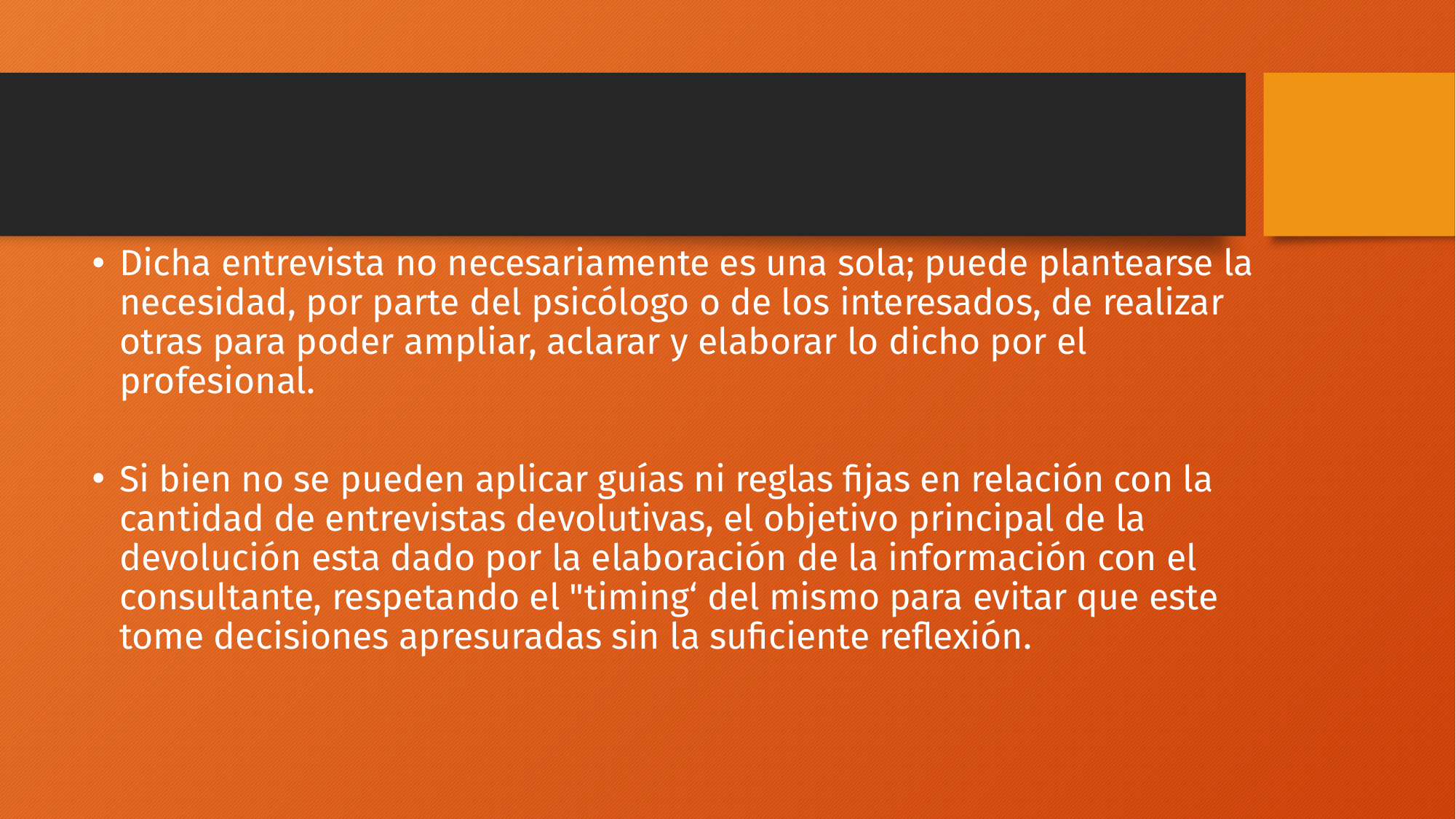

Dicha entrevista no necesariamente es una sola; puede plantearse la necesidad, por parte del psicólogo o de los interesados, de realizar otras para poder ampliar, aclarar y elaborar lo dicho por el profesional.
Si bien no se pueden aplicar guías ni reglas fijas en relación con la cantidad de entrevistas devolutivas, el objetivo principal de la devolución esta dado por la elaboración de la información con el consultante, respetando el "timing‘ del mismo para evitar que este tome decisiones apresuradas sin la suficiente reflexión.